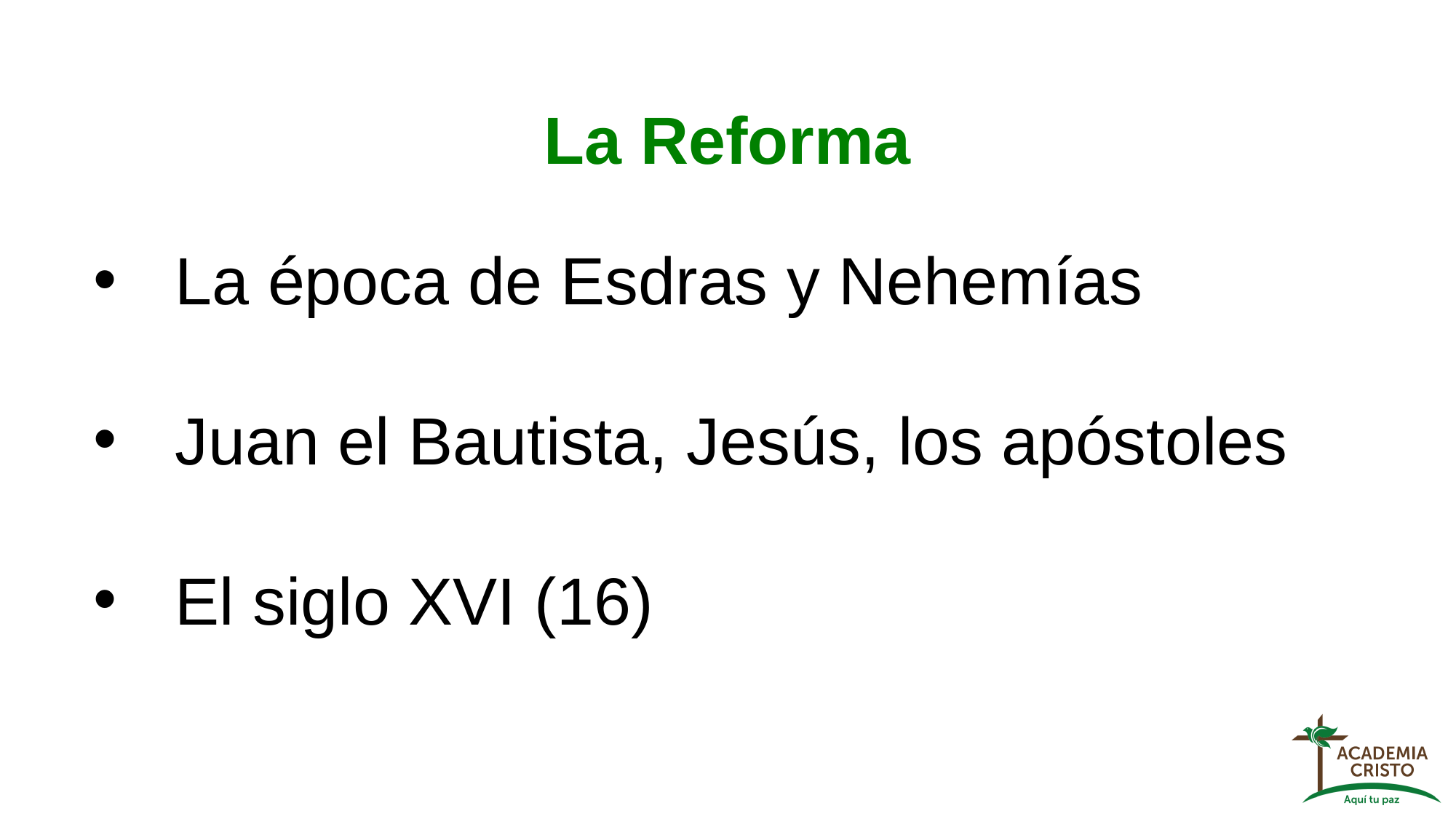

# La Reforma
La época de Esdras y Nehemías

Juan el Bautista, Jesús, los apóstoles

El siglo XVI (16)